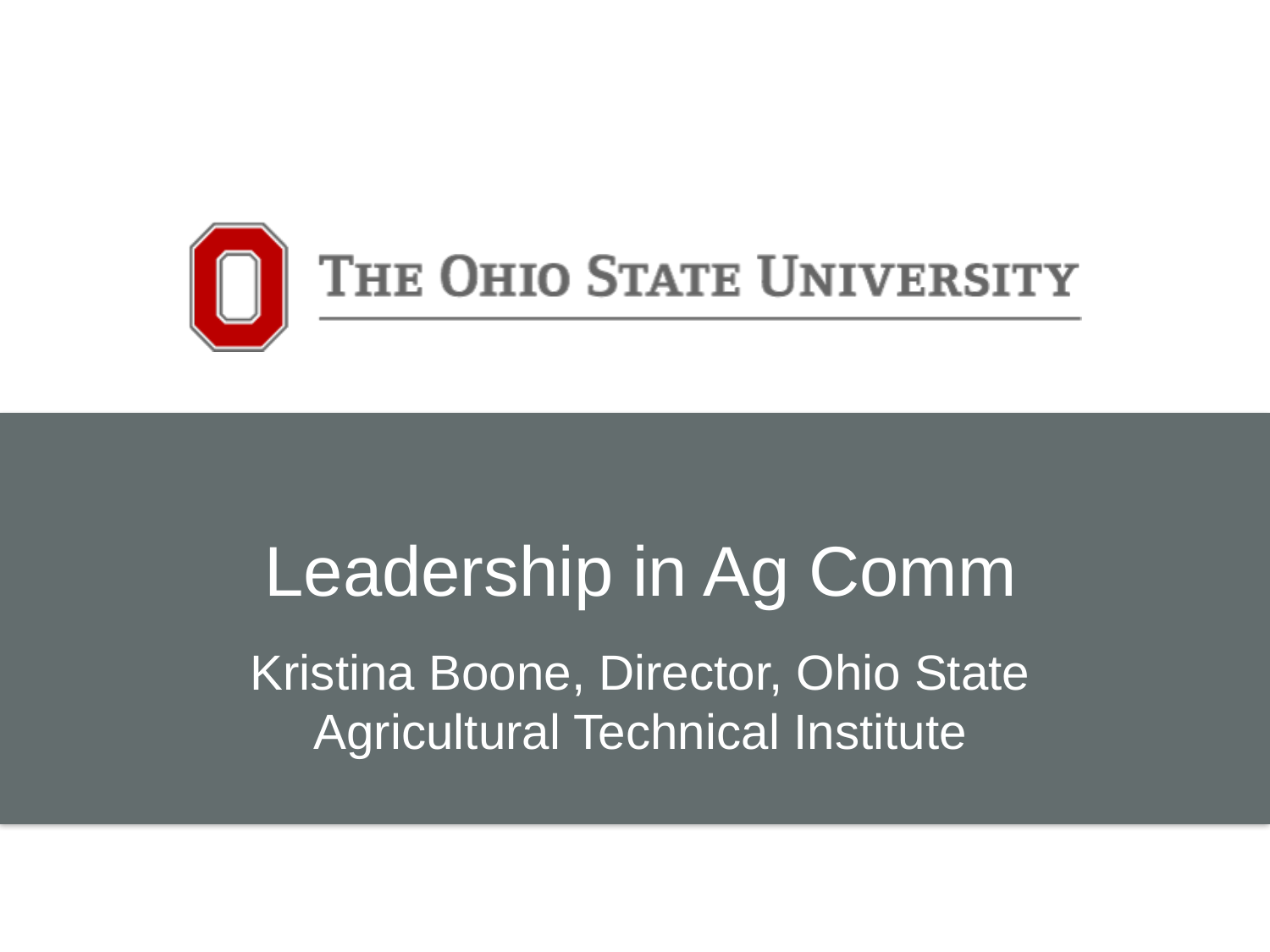

Leadership in Ag Comm
Kristina Boone, Director, Ohio State Agricultural Technical Institute